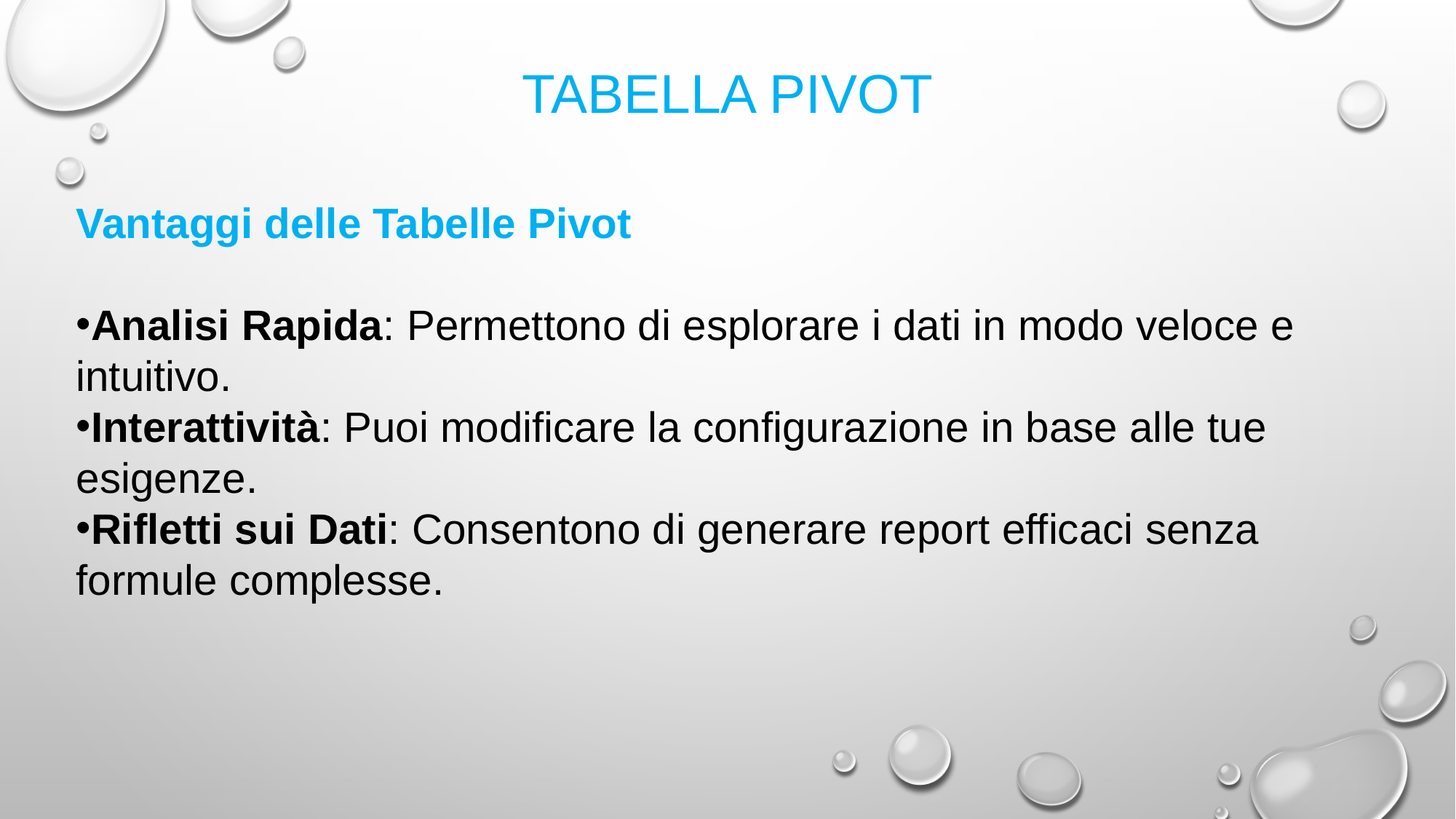

# Tabella Pivot
Vantaggi delle Tabelle Pivot

Analisi Rapida: Permettono di esplorare i dati in modo veloce e intuitivo.
Interattività: Puoi modificare la configurazione in base alle tue esigenze.
Rifletti sui Dati: Consentono di generare report efficaci senza formule complesse.